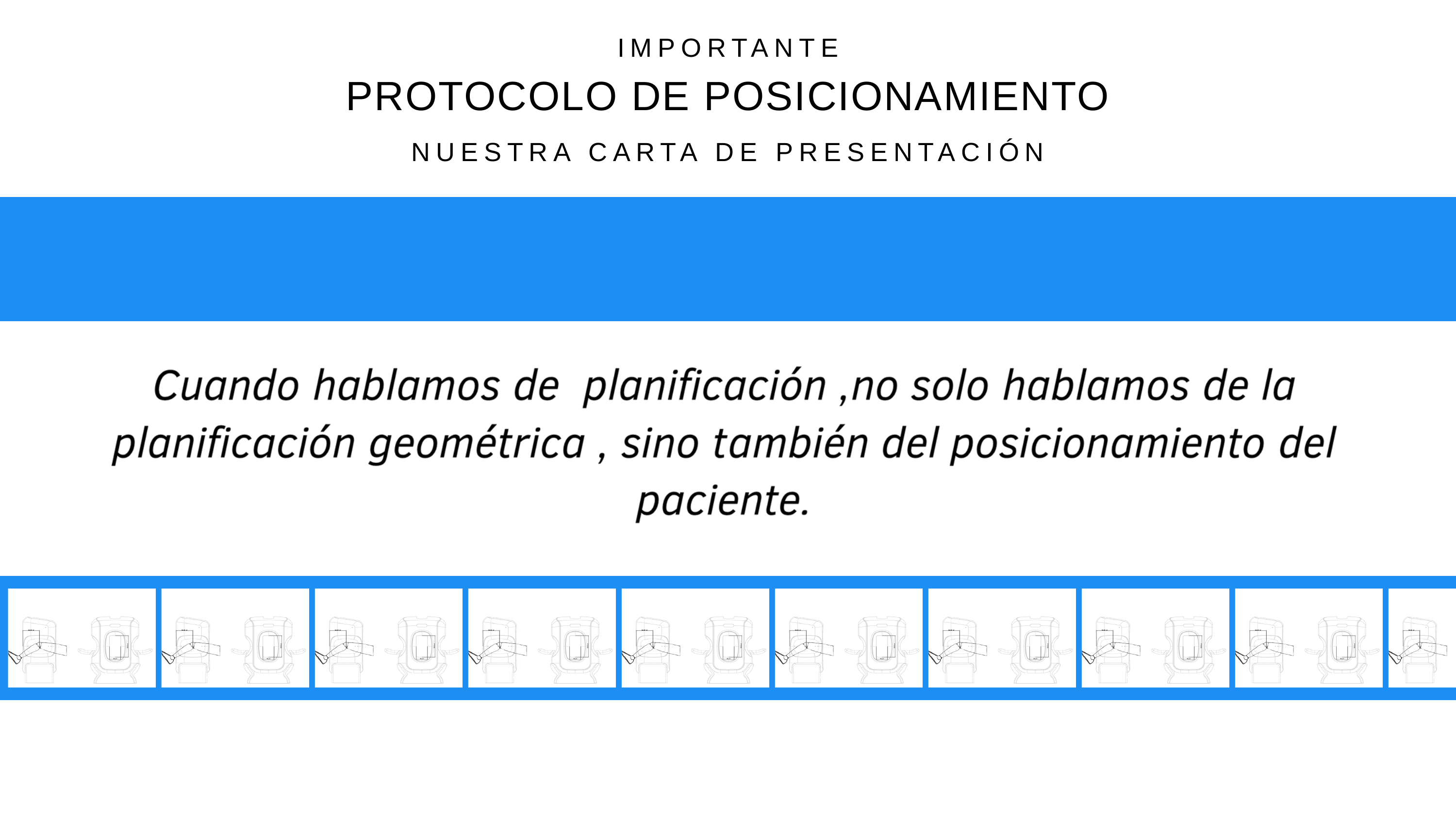

IMPORTANTE
PROTOCOLO DE POSICIONAMIENTO
NUESTRA CARTA DE PRESENTACIÓN